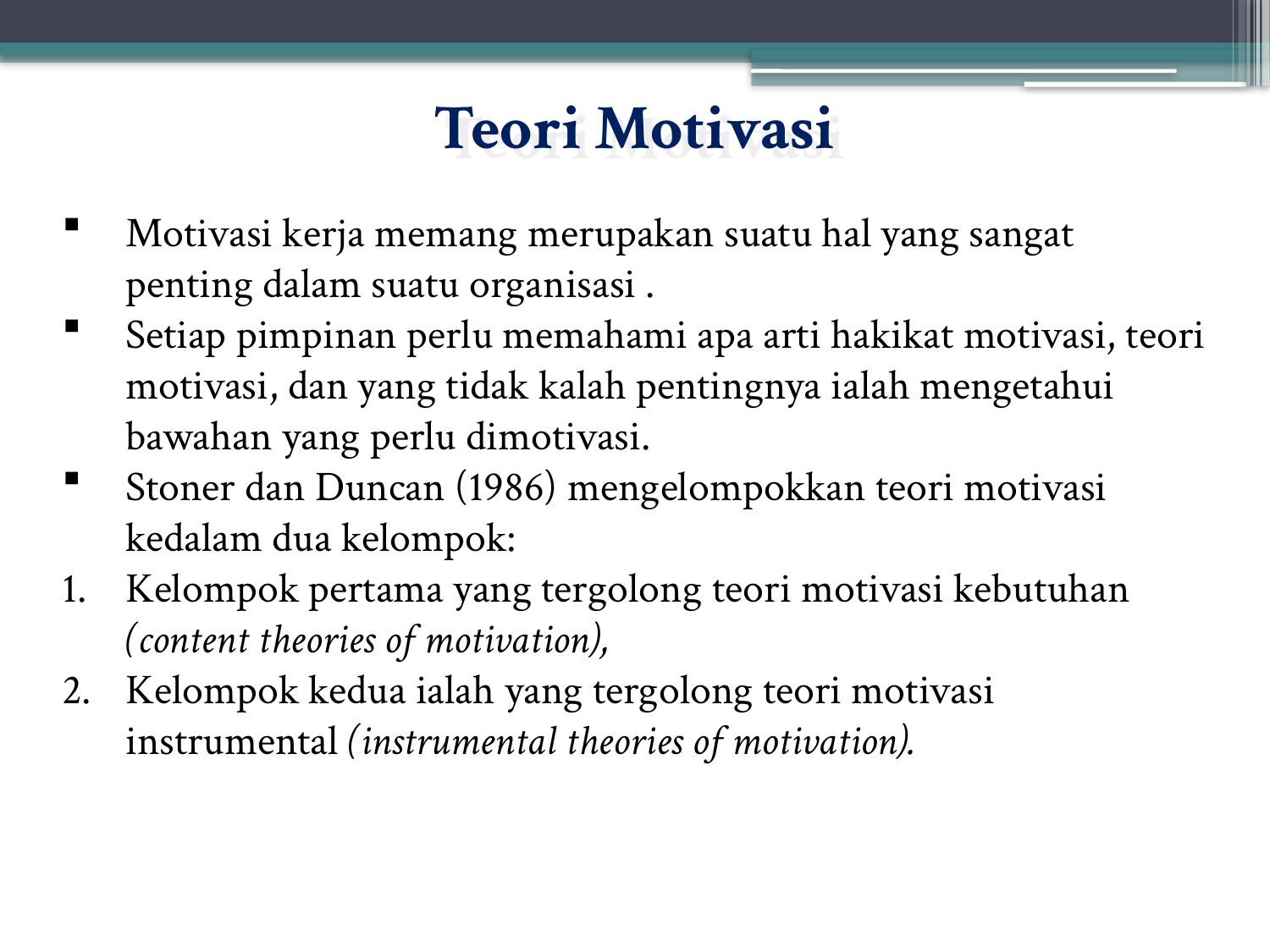

Teori Motivasi
Motivasi kerja memang merupakan suatu hal yang sangat penting dalam suatu organisasi .
Setiap pimpinan perlu memahami apa arti hakikat motivasi, teori motivasi, dan yang tidak kalah pentingnya ialah mengetahui bawahan yang perlu dimotivasi.
Stoner dan Duncan (1986) mengelompokkan teori motivasi kedalam dua kelompok:
Kelompok pertama yang tergolong teori motivasi kebutuhan (content theories of motivation),
Kelompok kedua ialah yang tergolong teori motivasi instrumental (instrumental theories of motivation).
14